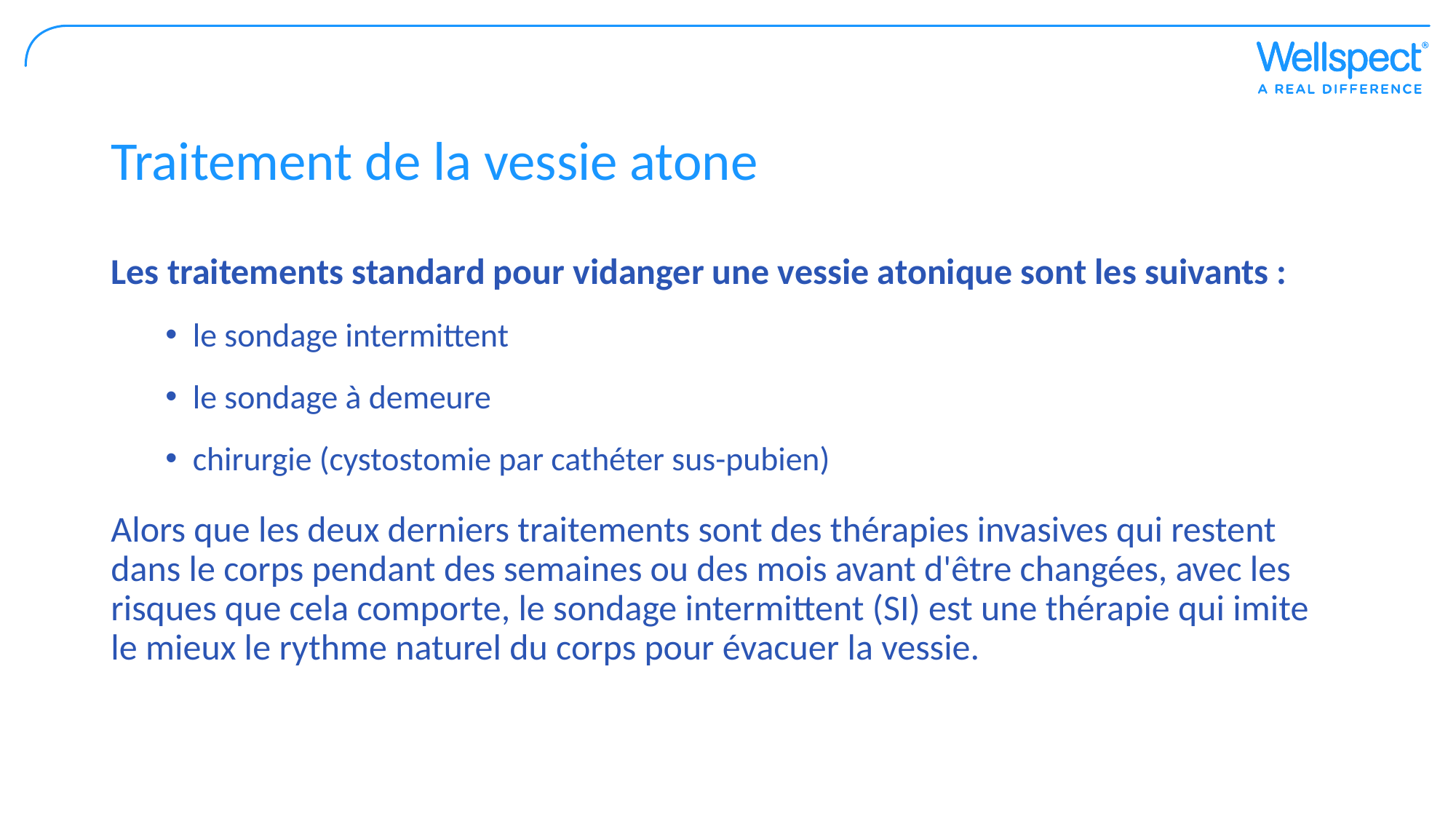

# Traitement de la vessie atone
Les traitements standard pour vidanger une vessie atonique sont les suivants :
le sondage intermittent
le sondage à demeure
chirurgie (cystostomie par cathéter sus-pubien)
Alors que les deux derniers traitements sont des thérapies invasives qui restent dans le corps pendant des semaines ou des mois avant d'être changées, avec les risques que cela comporte, le sondage intermittent (SI) est une thérapie qui imite le mieux le rythme naturel du corps pour évacuer la vessie.